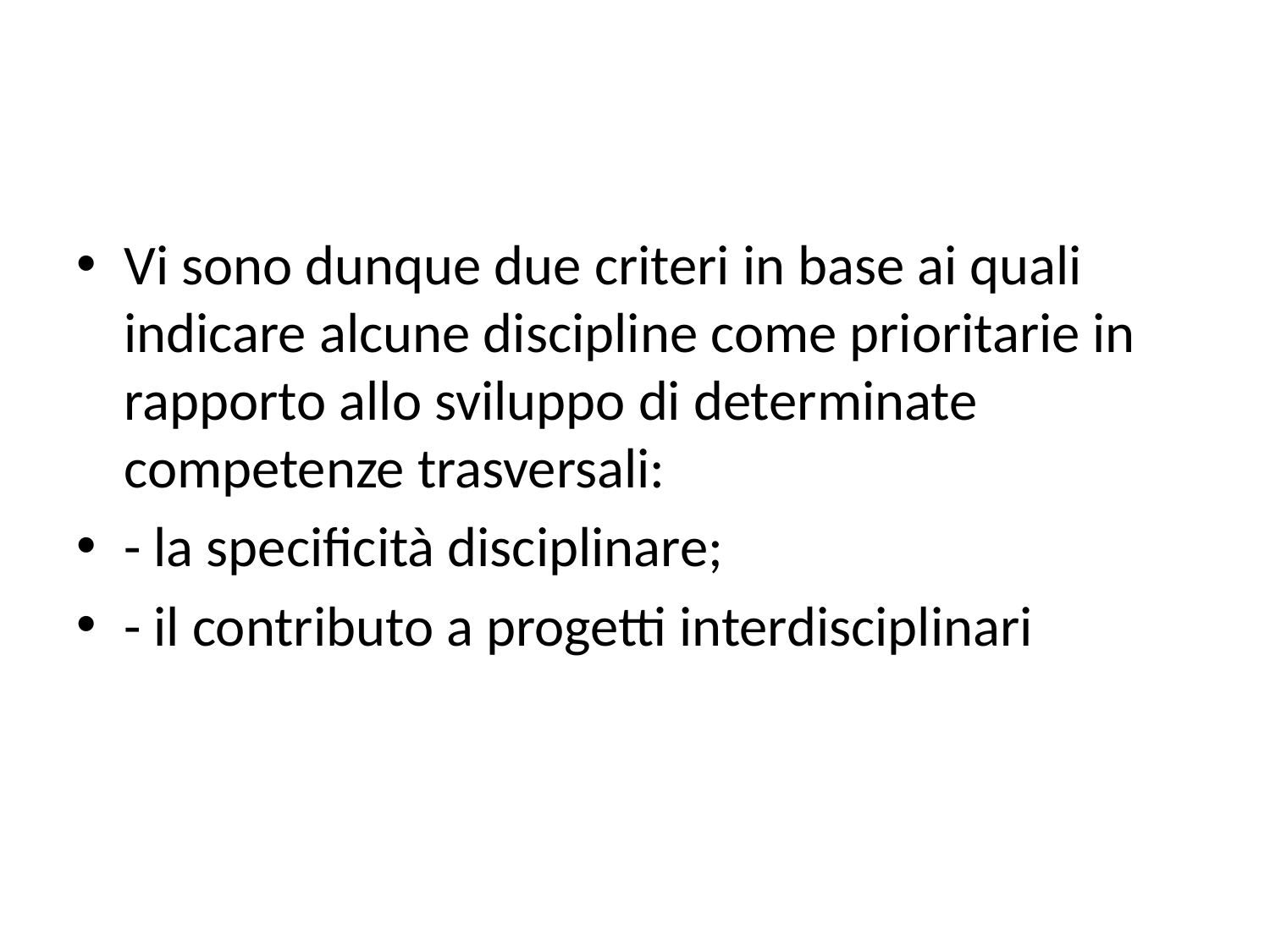

Vi sono dunque due criteri in base ai quali indicare alcune discipline come prioritarie in rapporto allo sviluppo di determinate competenze trasversali:
- la specificità disciplinare;
- il contributo a progetti interdisciplinari